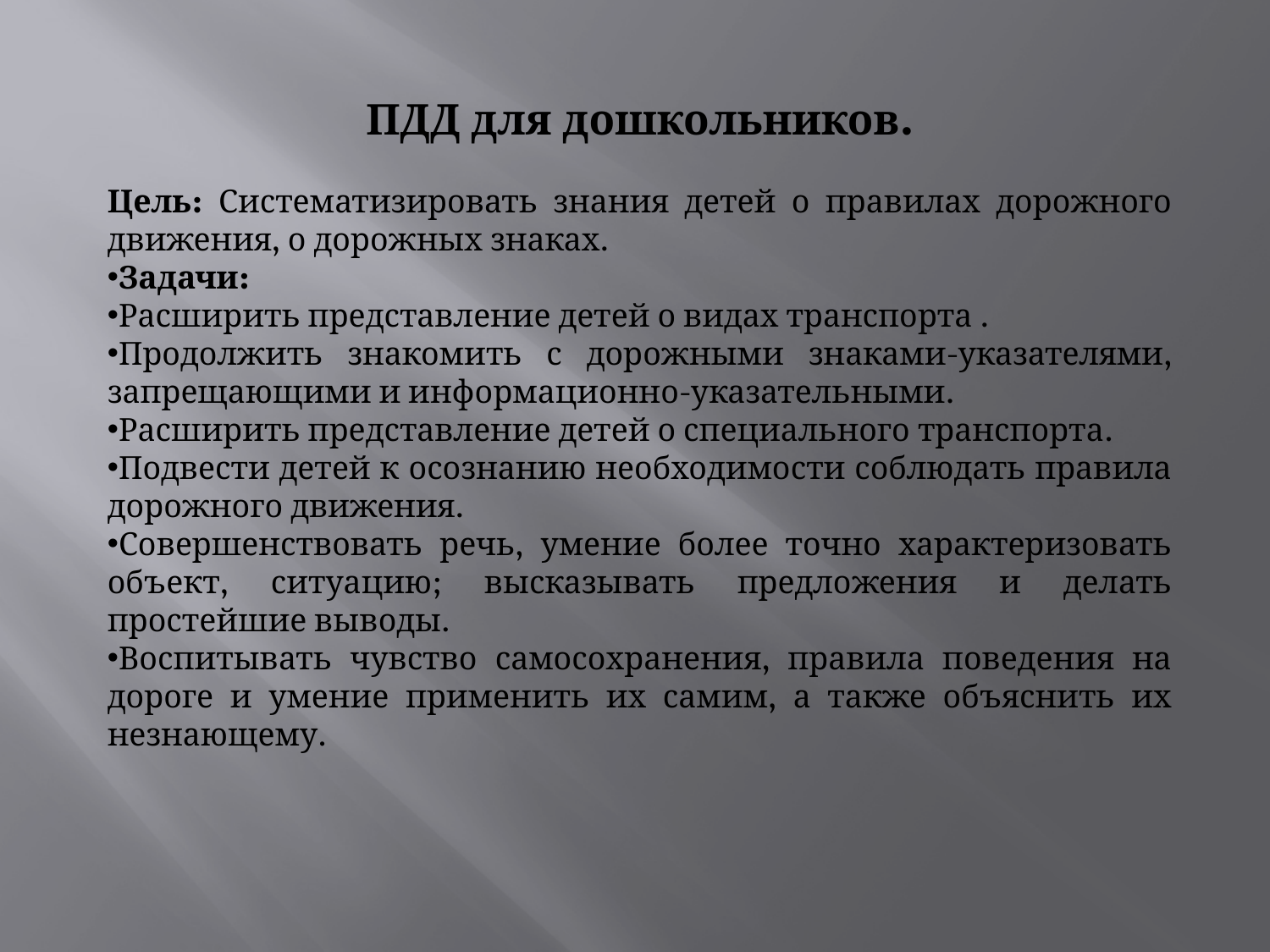

ПДД для дошкольников.

Цель: Систематизировать знания детей о правилах дорожного движения, о дорожных знаках.
Задачи:
Расширить представление детей о видах транспорта .
Продолжить знакомить с дорожными знаками-указателями, запрещающими и информационно-указательными.
Расширить представление детей о специального транспорта.
Подвести детей к осознанию необходимости соблюдать правила дорожного движения.
Совершенствовать речь, умение более точно характеризовать объект, ситуацию; высказывать предложения и делать простейшие выводы.
Воспитывать чувство самосохранения, правила поведения на дороге и умение применить их самим, а также объяснить их незнающему.